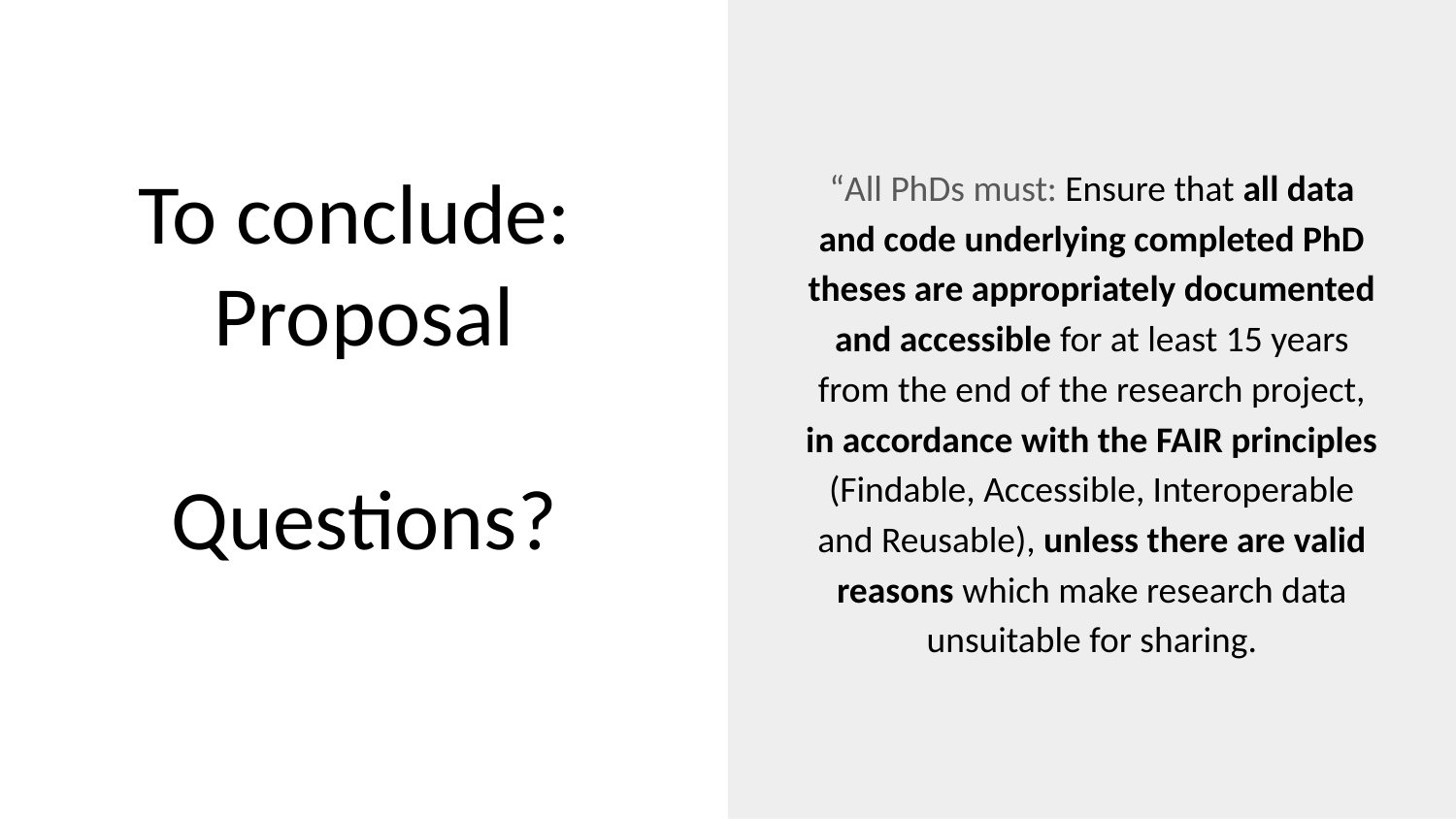

“All PhDs must: Ensure that all data and code underlying completed PhD theses are appropriately documented and accessible for at least 15 years from the end of the research project, in accordance with the FAIR principles (Findable, Accessible, Interoperable and Reusable), unless there are valid reasons which make research data unsuitable for sharing.
# To conclude:
Proposal

Questions?